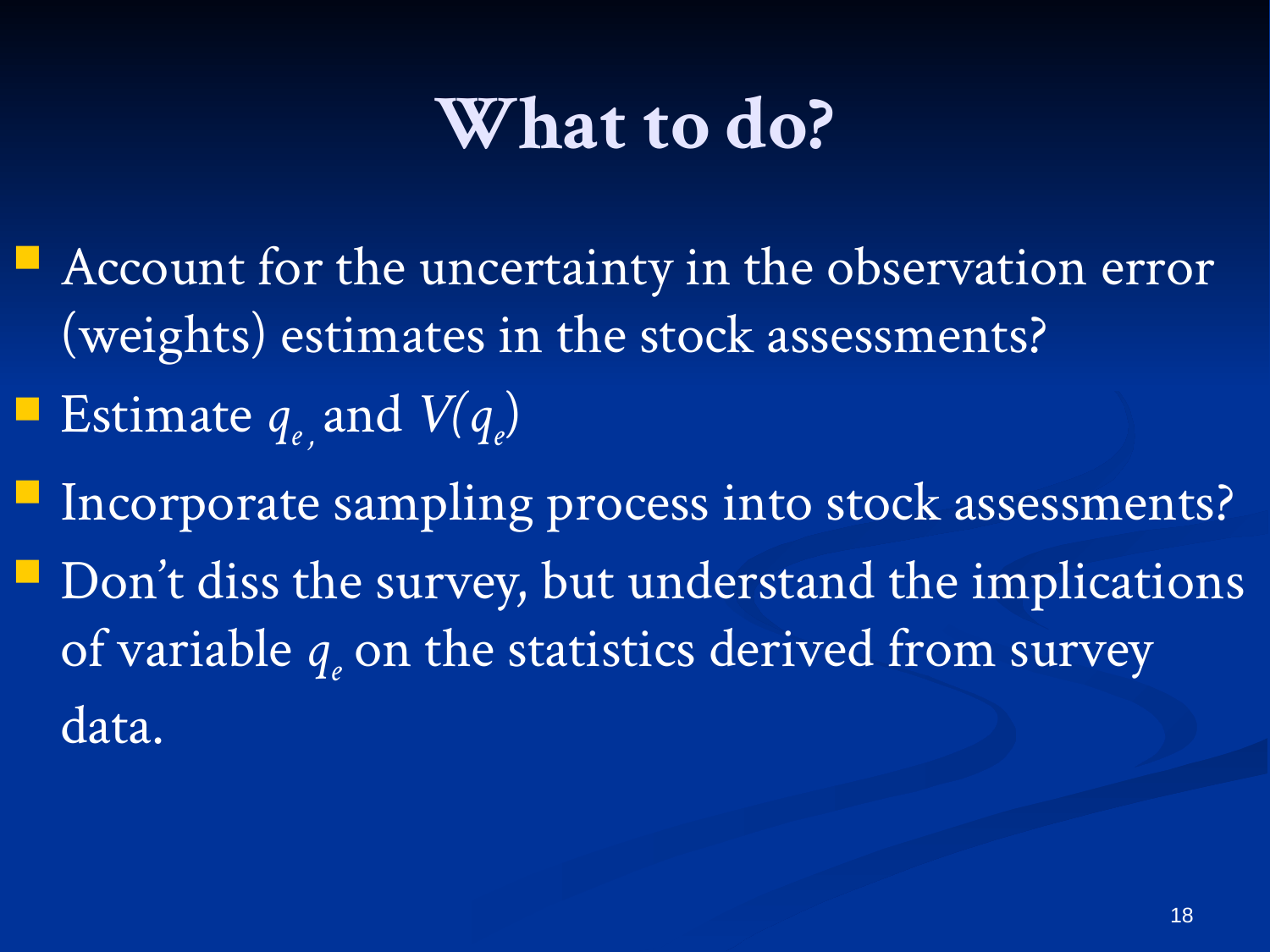

# What to do?
Account for the uncertainty in the observation error (weights) estimates in the stock assessments?
Estimate qe , and V(qe)
Incorporate sampling process into stock assessments?
Don’t diss the survey, but understand the implications of variable qe on the statistics derived from survey data.

18